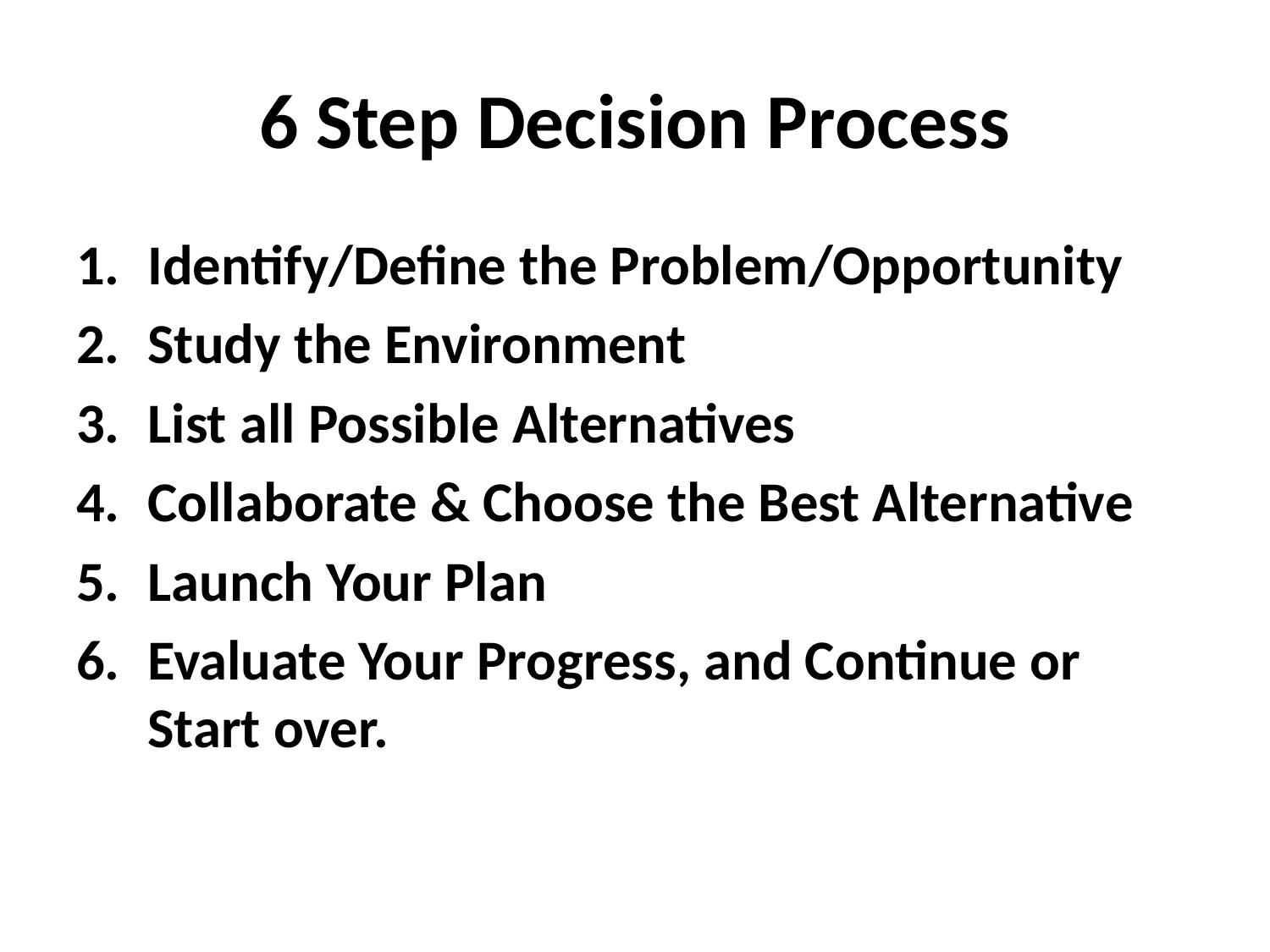

# 6 Step Decision Process
Identify/Define the Problem/Opportunity
Study the Environment
List all Possible Alternatives
Collaborate & Choose the Best Alternative
Launch Your Plan
Evaluate Your Progress, and Continue or Start over.